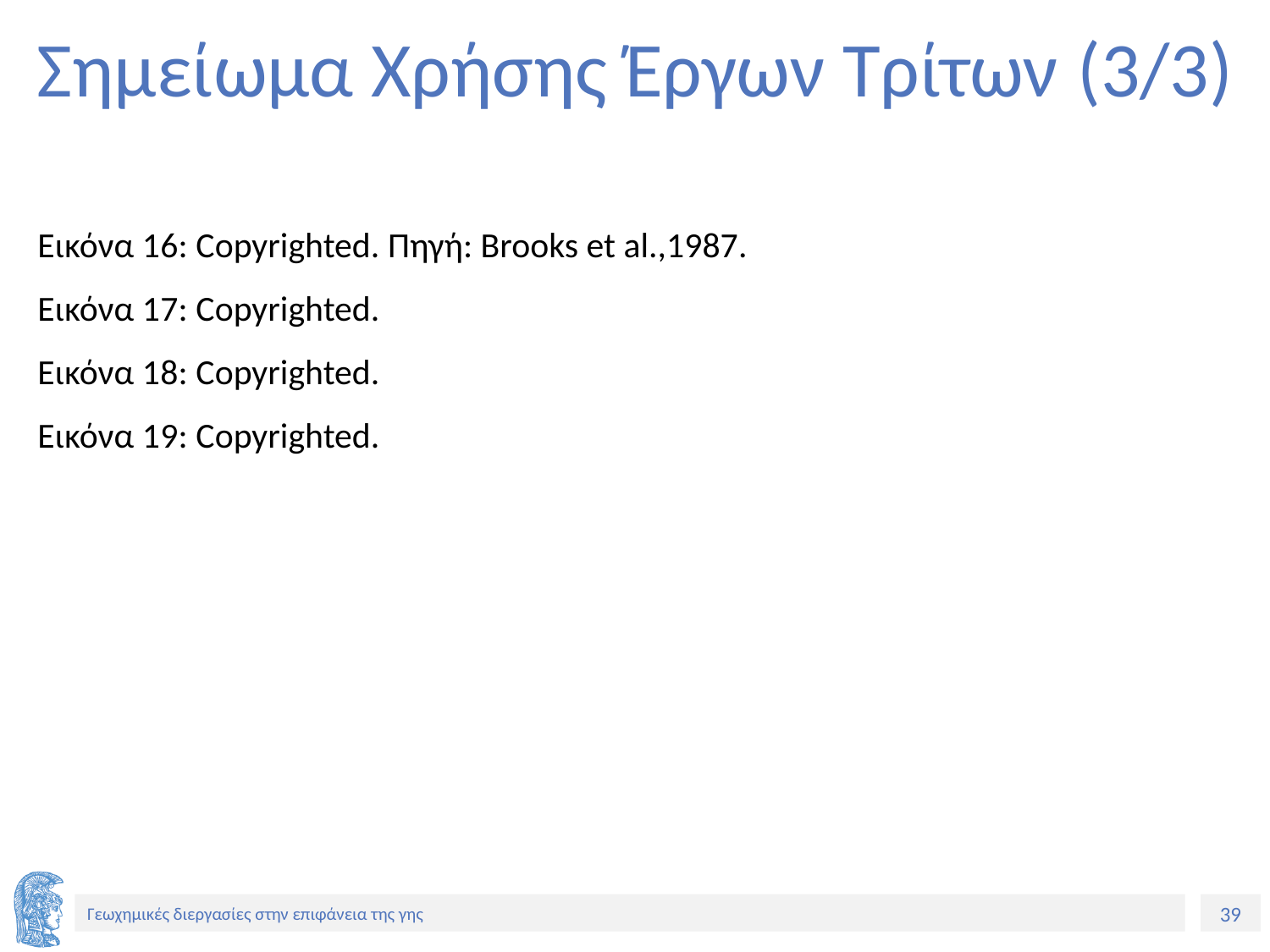

# Σημείωμα Χρήσης Έργων Τρίτων (3/3)
Εικόνα 16: Copyrighted. Πηγή: Brooks et al.,1987.
Εικόνα 17: Copyrighted.
Εικόνα 18: Copyrighted.
Εικόνα 19: Copyrighted.